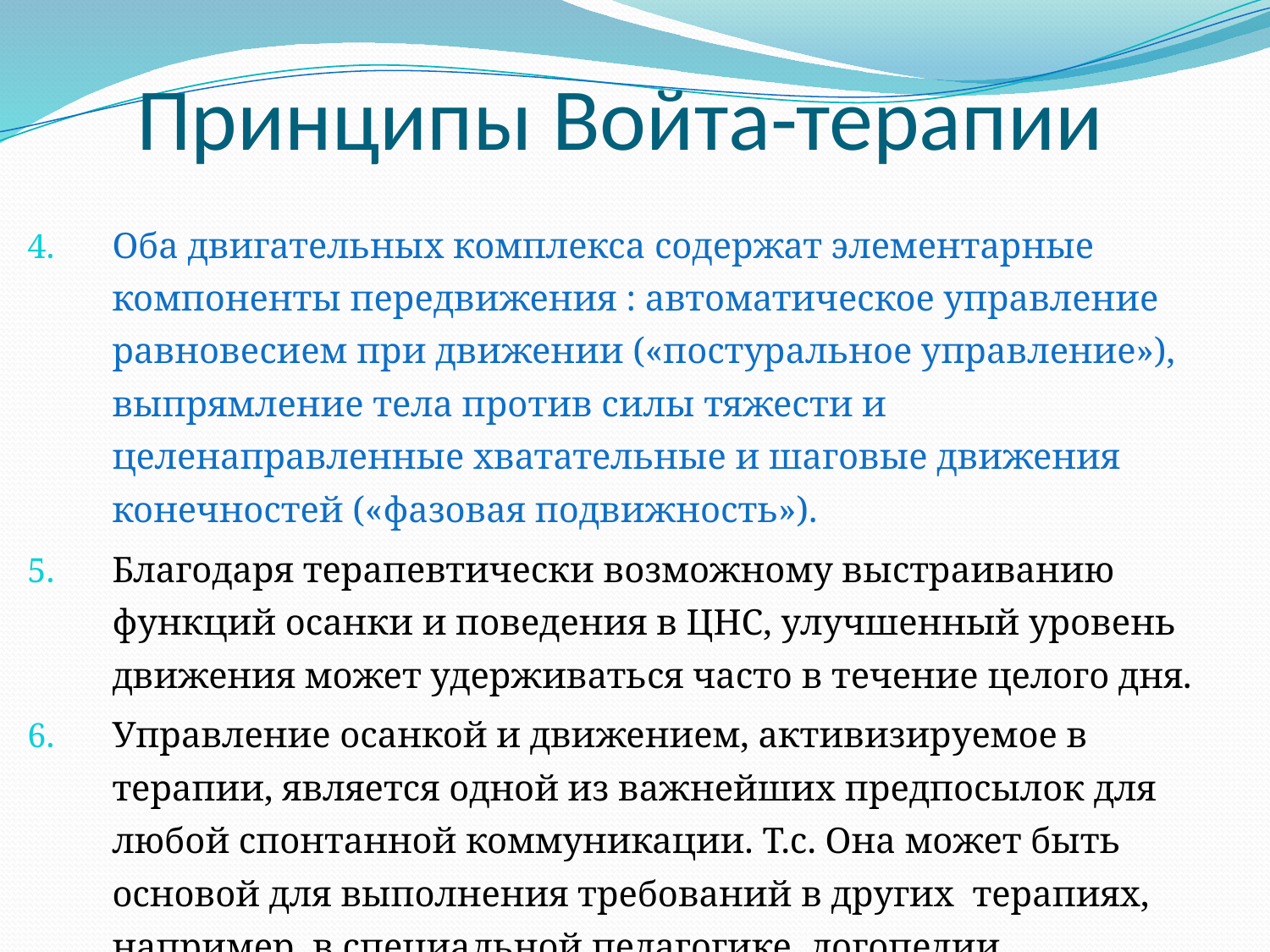

# Принципы Войта-терапии
Оба двигательных комплекса содержат элементарные компоненты передвижения : автоматическое управление равновесием при движении («постуральное управление»), выпрямление тела против силы тяжести и целенаправленные хватательные и шаговые движения конечностей («фазовая подвижность»).
Благодаря терапевтически возможному выстраиванию функций осанки и поведения в ЦНС, улучшенный уровень движения может удерживаться часто в течение целого дня.
Управление осанкой и движением, активизируемое в терапии, является одной из важнейших предпосылок для любой спонтанной коммуникации. Т.с. Она может быть основой для выполнения требований в других  терапиях, например, в специальной педагогике, логопедии, эрготерапии и др.